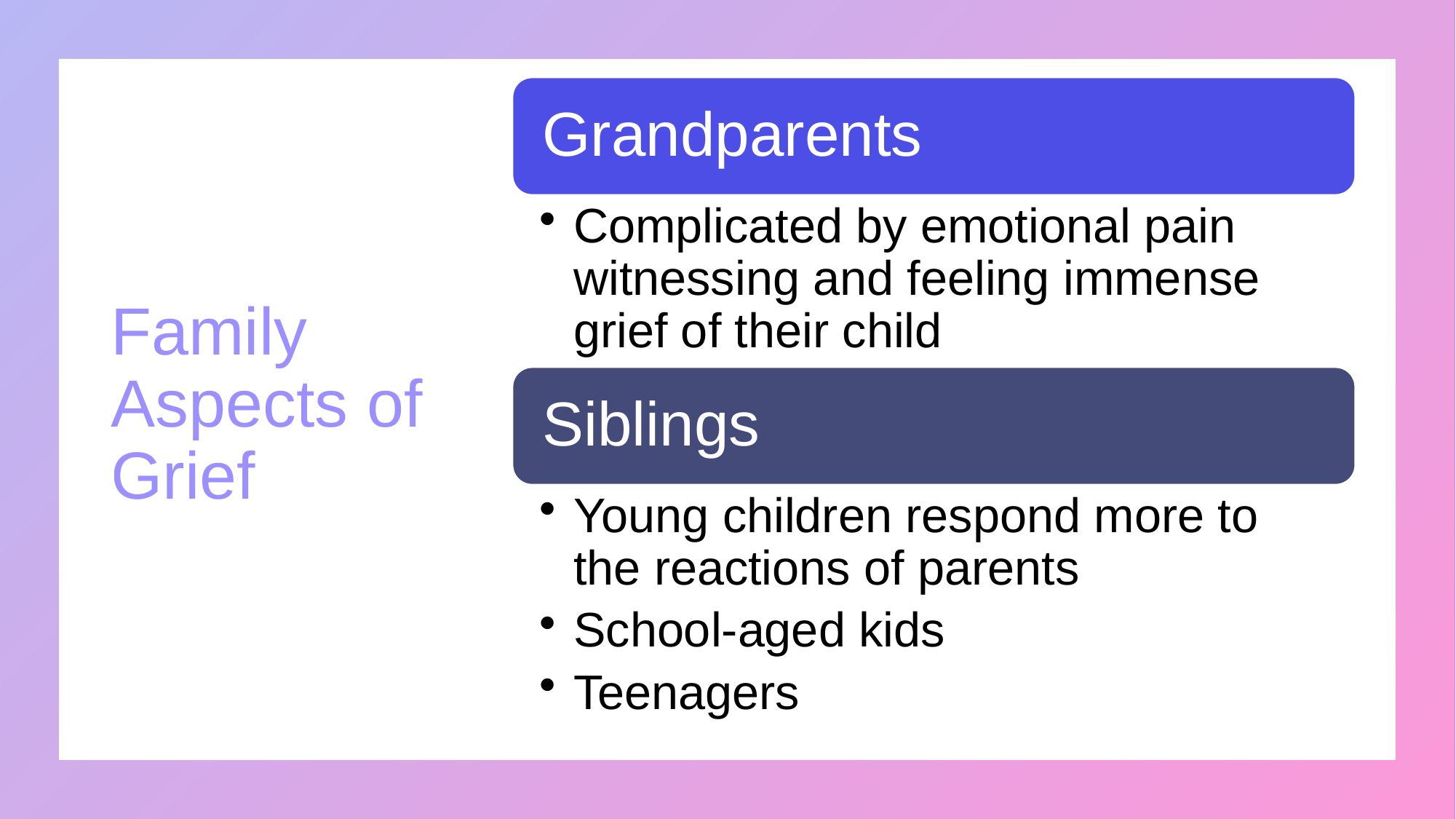

# Family Aspects of Grief
Grandparents
Complicated by emotional pain witnessing and feeling immense grief of their child
Siblings
Young children respond more to the reactions of parents
School-aged kids
Teenagers